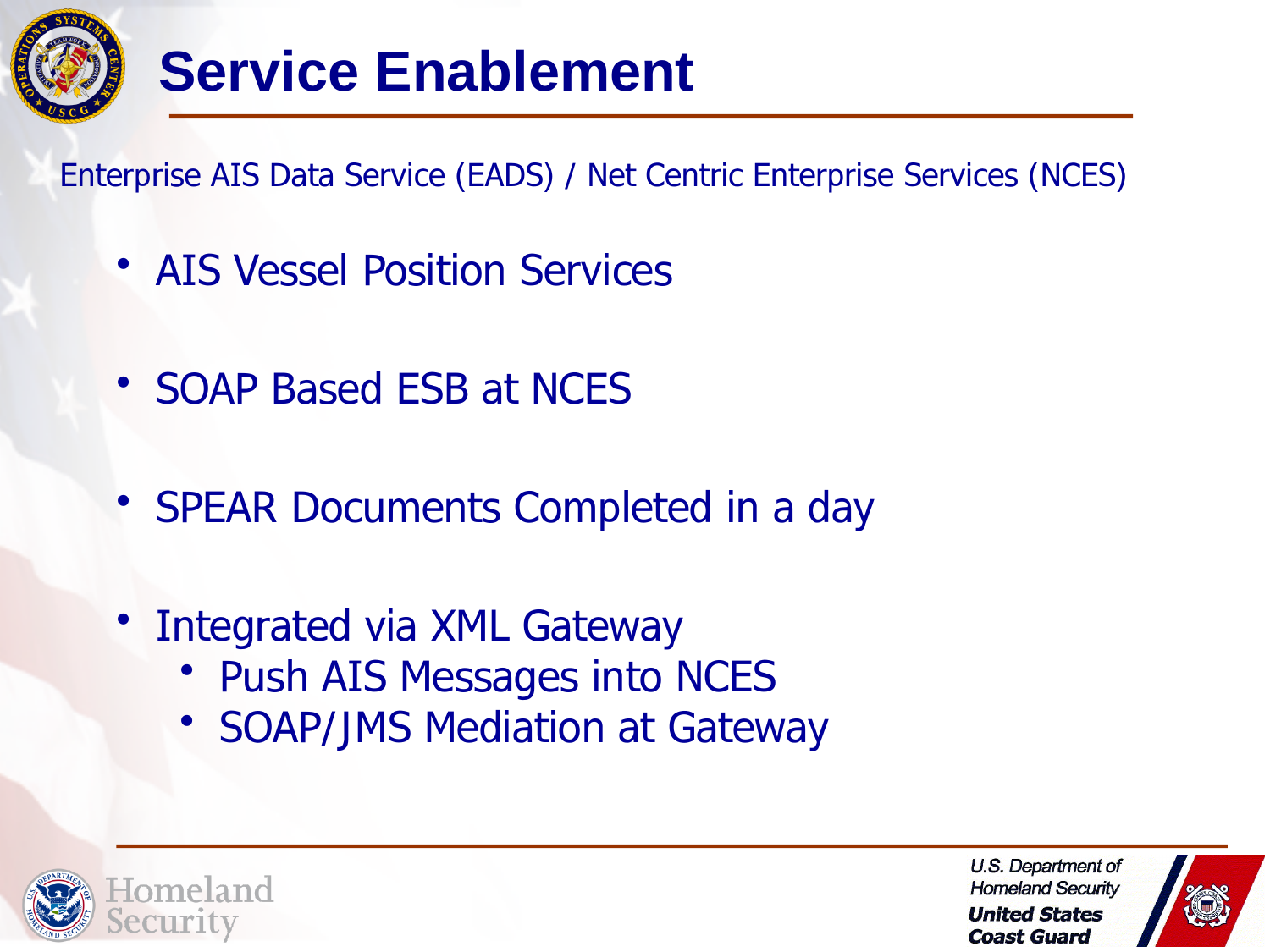

# Service Enablement
Enterprise AIS Data Service (EADS) / Net Centric Enterprise Services (NCES)
AIS Vessel Position Services

SOAP Based ESB at NCES

SPEAR Documents Completed in a day

Integrated via XML Gateway
Push AIS Messages into NCES
SOAP/JMS Mediation at Gateway